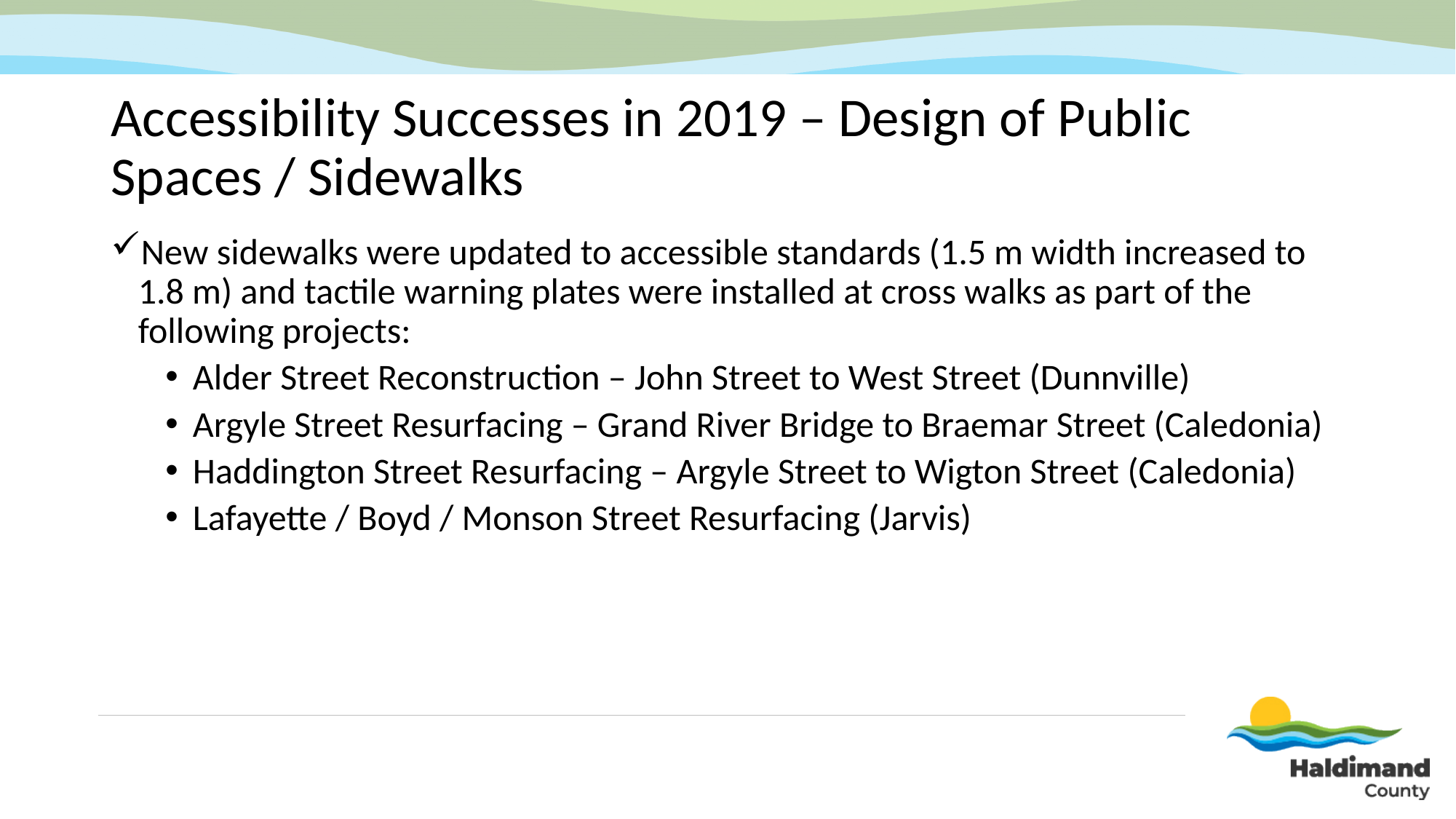

# Accessibility Successes in 2019 – Design of Public Spaces / Sidewalks
New sidewalks were updated to accessible standards (1.5 m width increased to 1.8 m) and tactile warning plates were installed at cross walks as part of the following projects:
Alder Street Reconstruction – John Street to West Street (Dunnville)
Argyle Street Resurfacing – Grand River Bridge to Braemar Street (Caledonia)
Haddington Street Resurfacing – Argyle Street to Wigton Street (Caledonia)
Lafayette / Boyd / Monson Street Resurfacing (Jarvis)